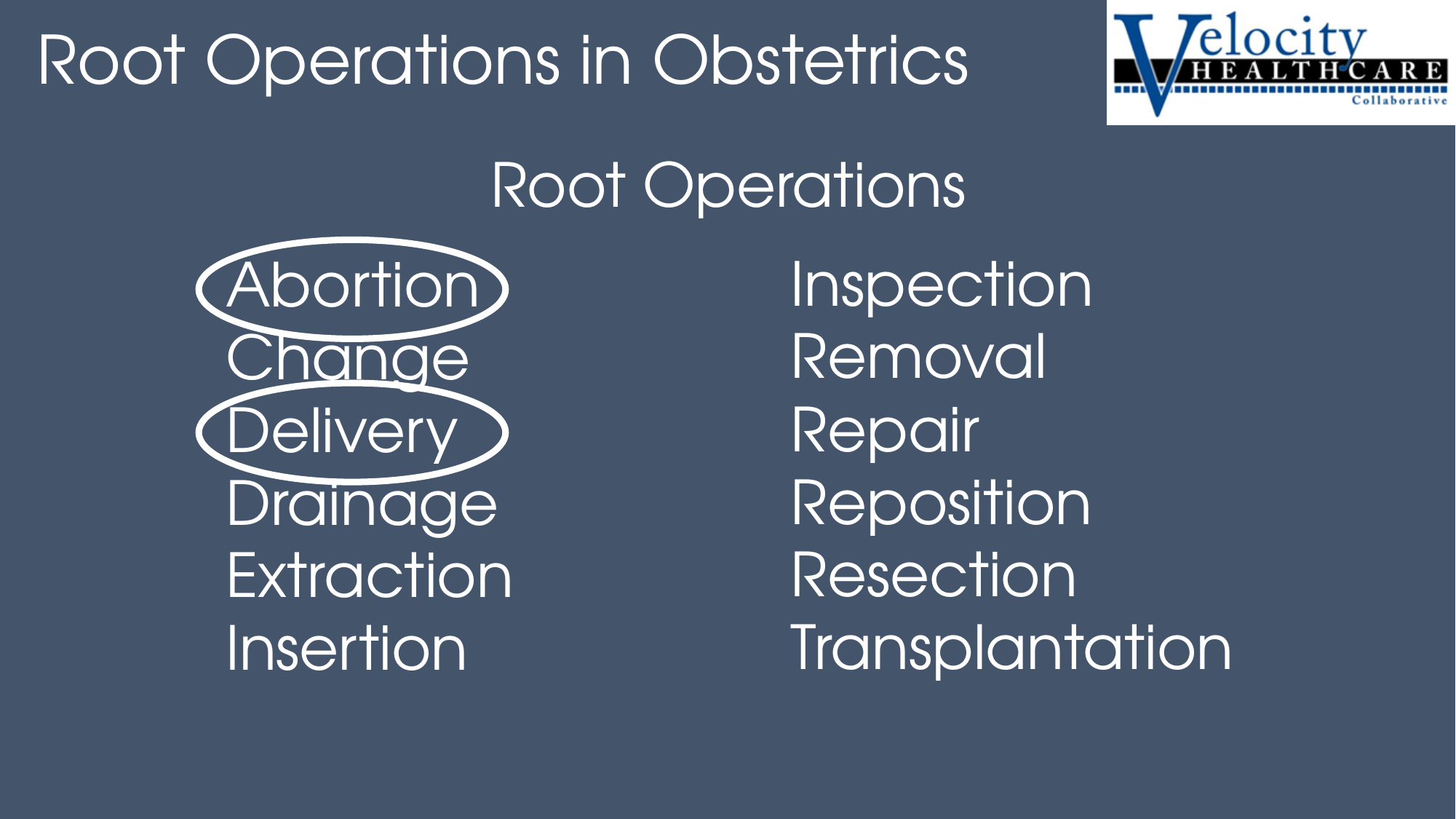

# Root Operations in Obstetrics
Root Operations

Inspection
Removal
Repair
Reposition
Resection
Transplantation
Abortion
Change
Delivery
Drainage
Extraction
Insertion